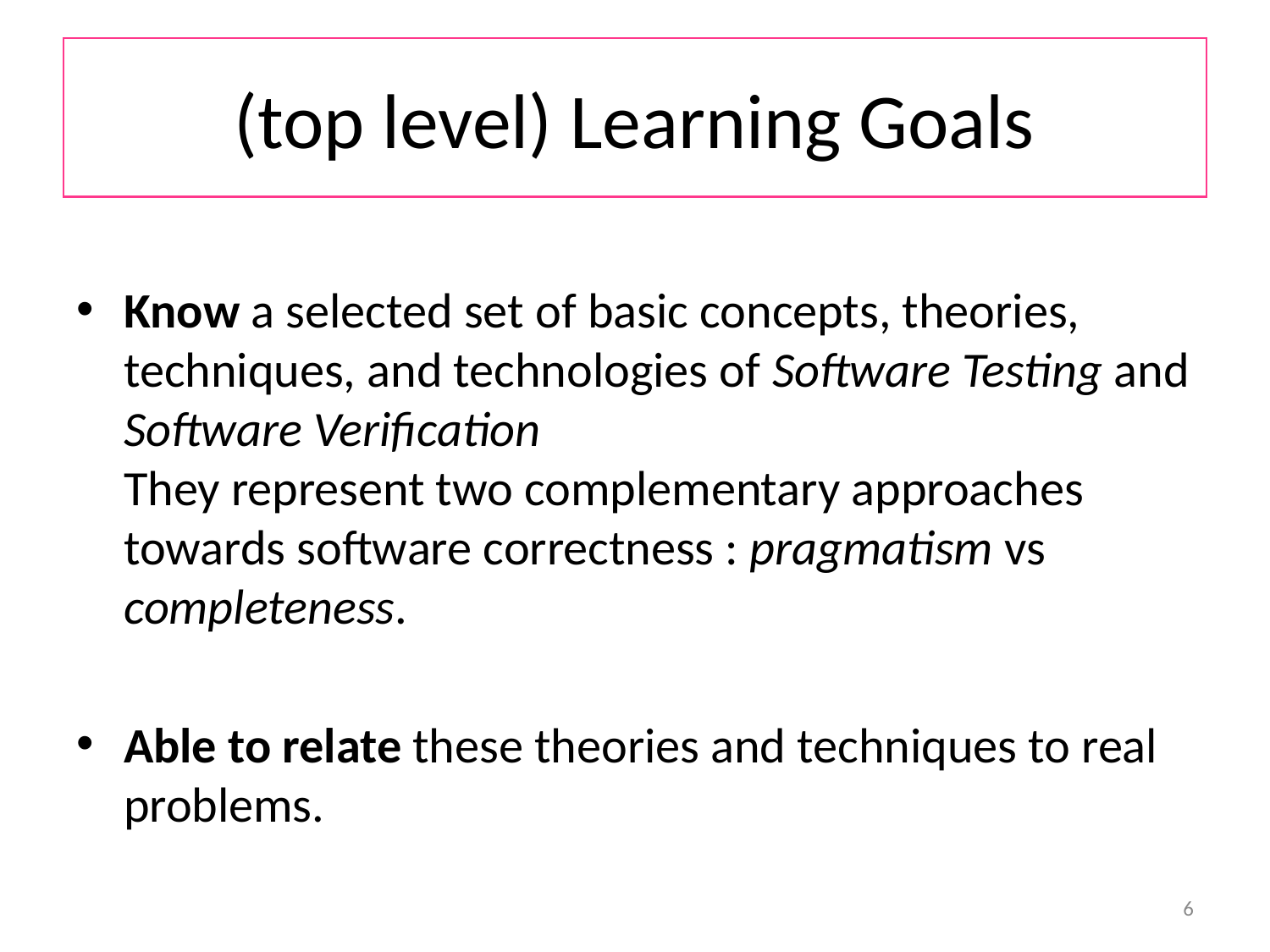

# (top level) Learning Goals
Know a selected set of basic concepts, theories, techniques, and technologies of Software Testing and Software Verification
They represent two complementary approaches towards software correctness : pragmatism vs completeness.

Able to relate these theories and techniques to real problems.

6